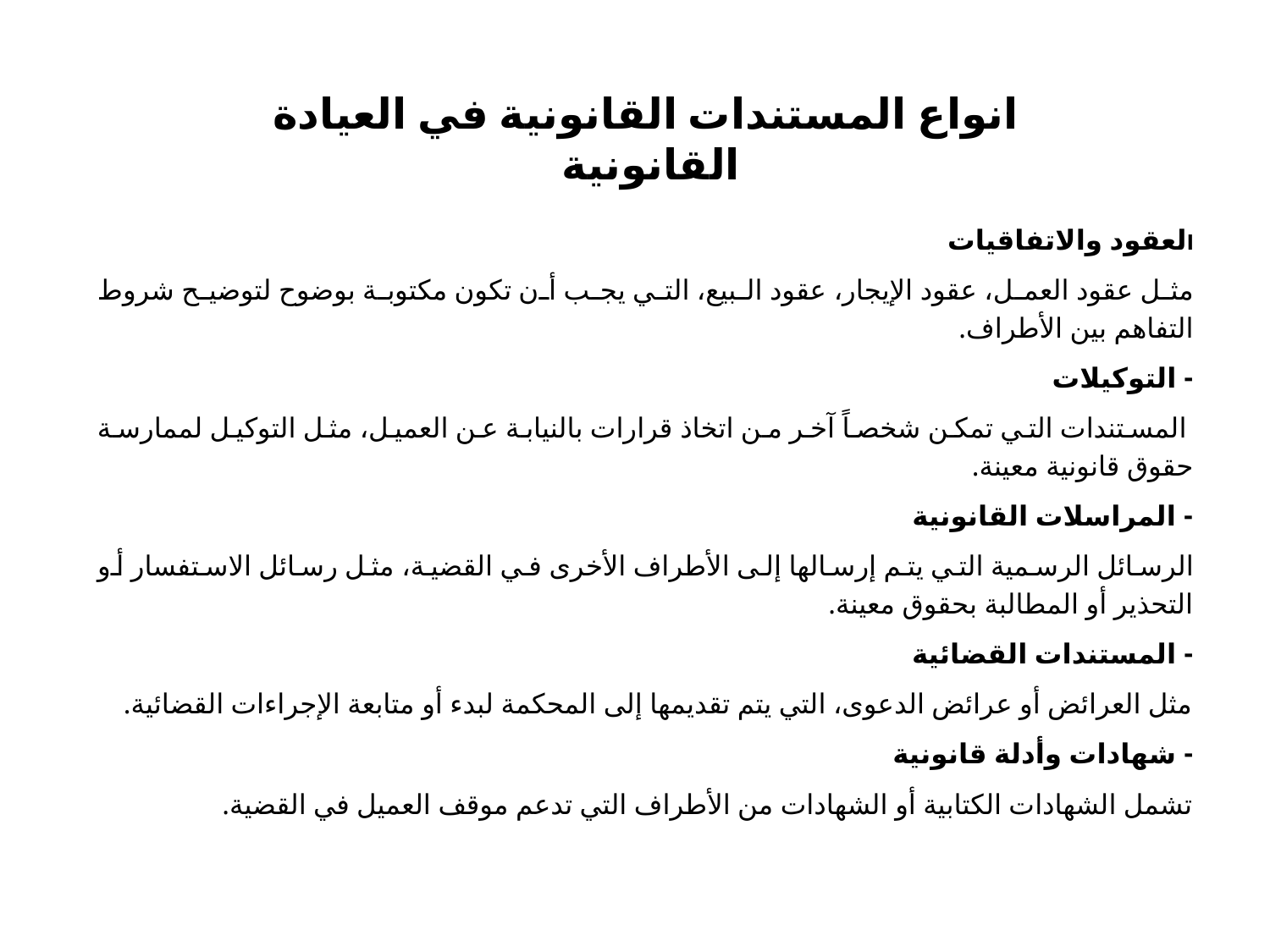

# انواع المستندات القانونية في العيادة القانونية
العقود والاتفاقيات
مثل عقود العمل، عقود الإيجار، عقود البيع، التي يجب أن تكون مكتوبة بوضوح لتوضيح شروط التفاهم بين الأطراف.
- التوكيلات
 المستندات التي تمكن شخصاً آخر من اتخاذ قرارات بالنيابة عن العميل، مثل التوكيل لممارسة حقوق قانونية معينة.
- المراسلات القانونية
الرسائل الرسمية التي يتم إرسالها إلى الأطراف الأخرى في القضية، مثل رسائل الاستفسار أو التحذير أو المطالبة بحقوق معينة.
- المستندات القضائية
مثل العرائض أو عرائض الدعوى، التي يتم تقديمها إلى المحكمة لبدء أو متابعة الإجراءات القضائية.
- شهادات وأدلة قانونية
تشمل الشهادات الكتابية أو الشهادات من الأطراف التي تدعم موقف العميل في القضية.